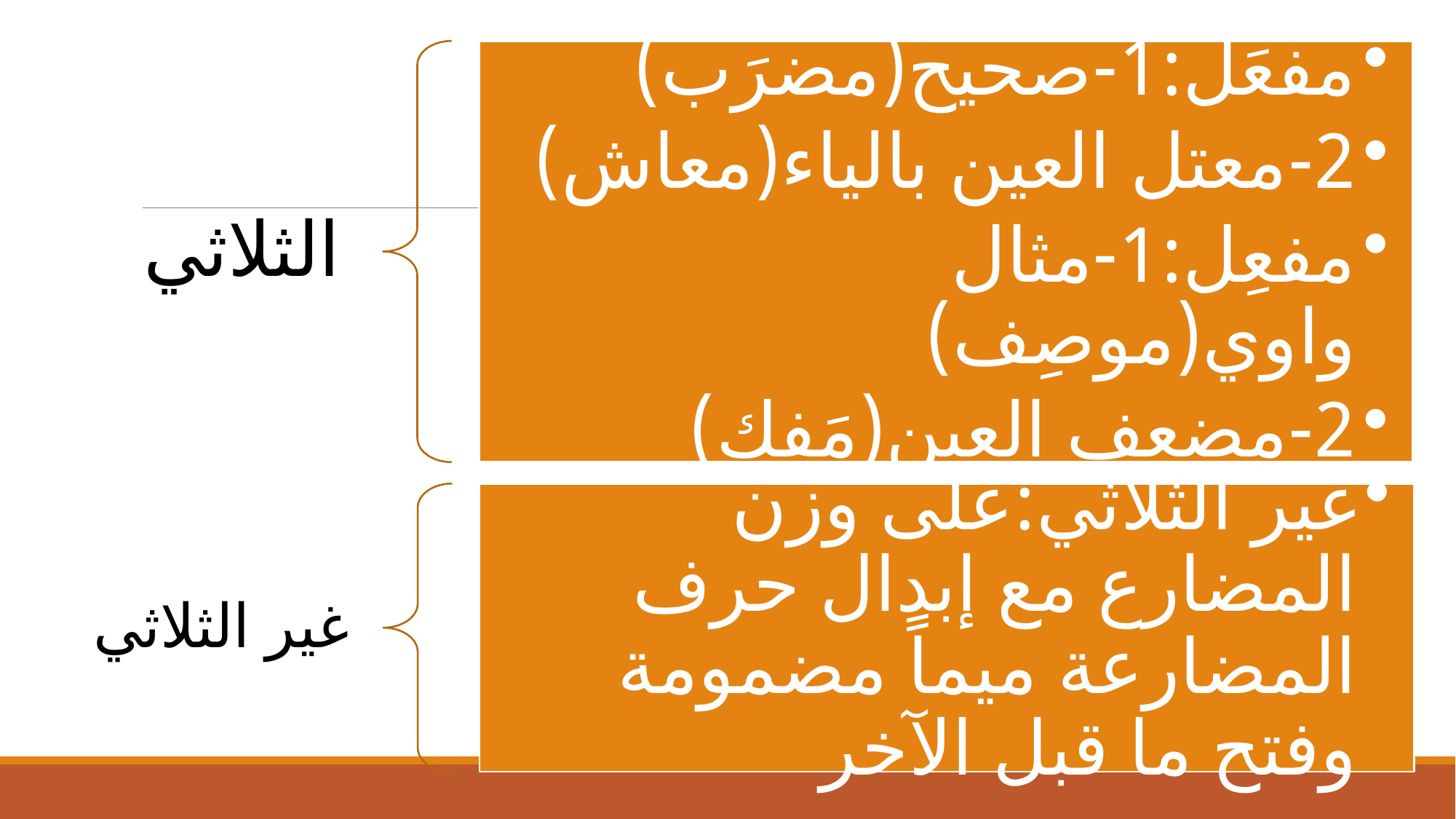

الثلاثي
مفعَل:1-صحيح(مضرَب)
2-معتل العين بالياء(معاش)
مفعِل:1-مثال واوي(موصِف)
2-مضعف العين(مَفِك)
غير الثلاثي
غير الثلاثي:على وزن المضارع مع إبدال حرف المضارعة ميماً مضمومة وفتح ما قبل الآخر